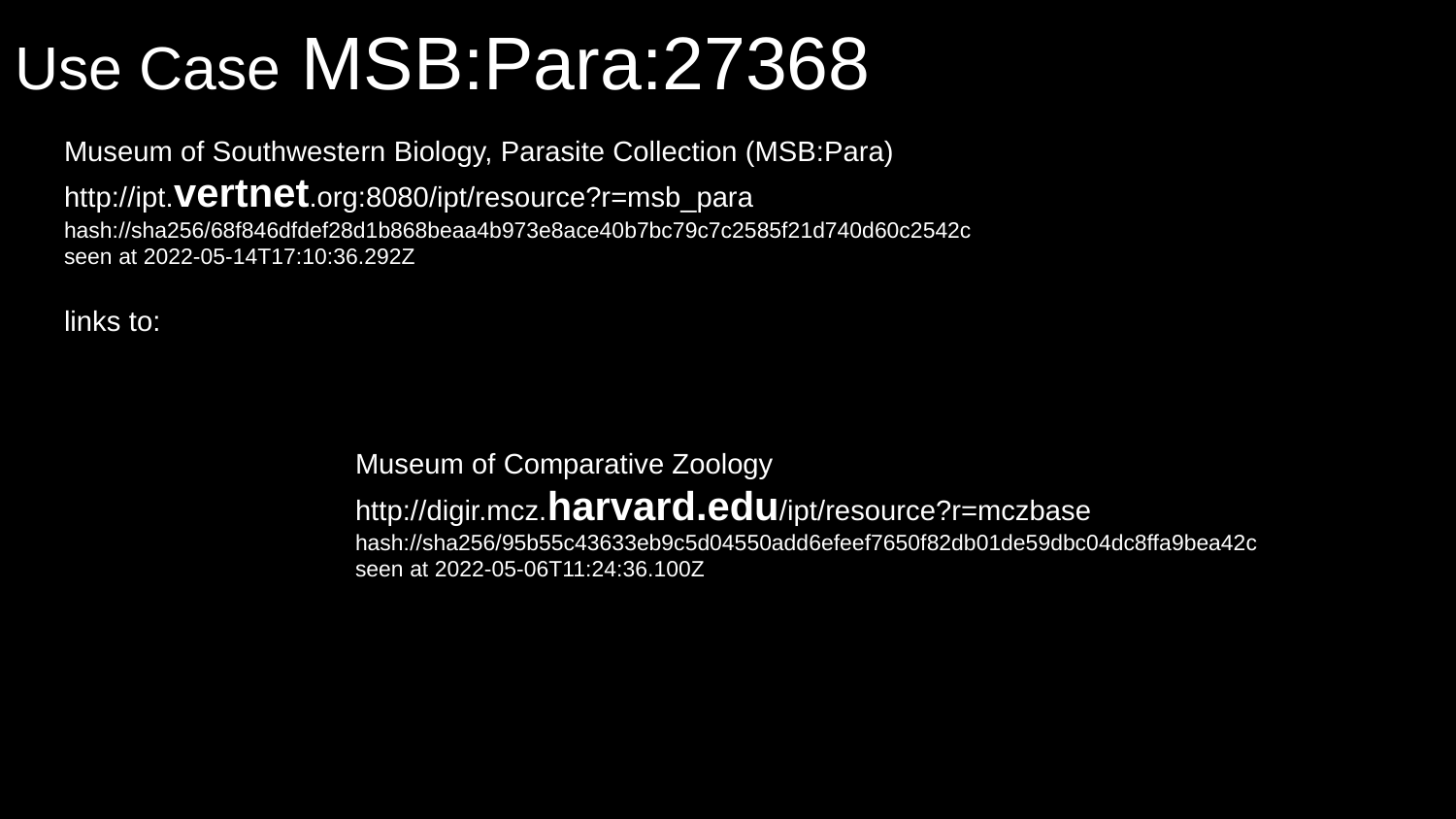

Use Case MSB:Para:27368
# Museum of Southwestern Biology, Parasite Collection (MSB:Para)
http://ipt.vertnet.org:8080/ipt/resource?r=msb_para
hash://sha256/68f846dfdef28d1b868beaa4b973e8ace40b7bc79c7c2585f21d740d60c2542c
seen at 2022-05-14T17:10:36.292Z

links to:		MSB Host Collection
		http://ipt.vertnet.org:8080/ipt/resource?r=msb_host
		hash://sha256/4217adfb4f79af7908f52ecfd17ee23b1a41d53a33af4e11a095f00e3598d393

		Museum of Comparative Zoology
		http://digir.mcz.harvard.edu/ipt/resource?r=mczbase
		hash://sha256/95b55c43633eb9c5d04550add6efeef7650f82db01de59dbc04dc8ffa9bea42c
		seen at 2022-05-06T11:24:36.100Z

		NMNH Extant Specimen Records
		https://collections.nmnh.si.edu/ipt/resource?r=nmnh_extant_dwc-a
		hash://sha256/c070dfa551fa5ebf42de023ab9a976943725849e5555ae9ea2a21b950d19fab7

		and many more ...